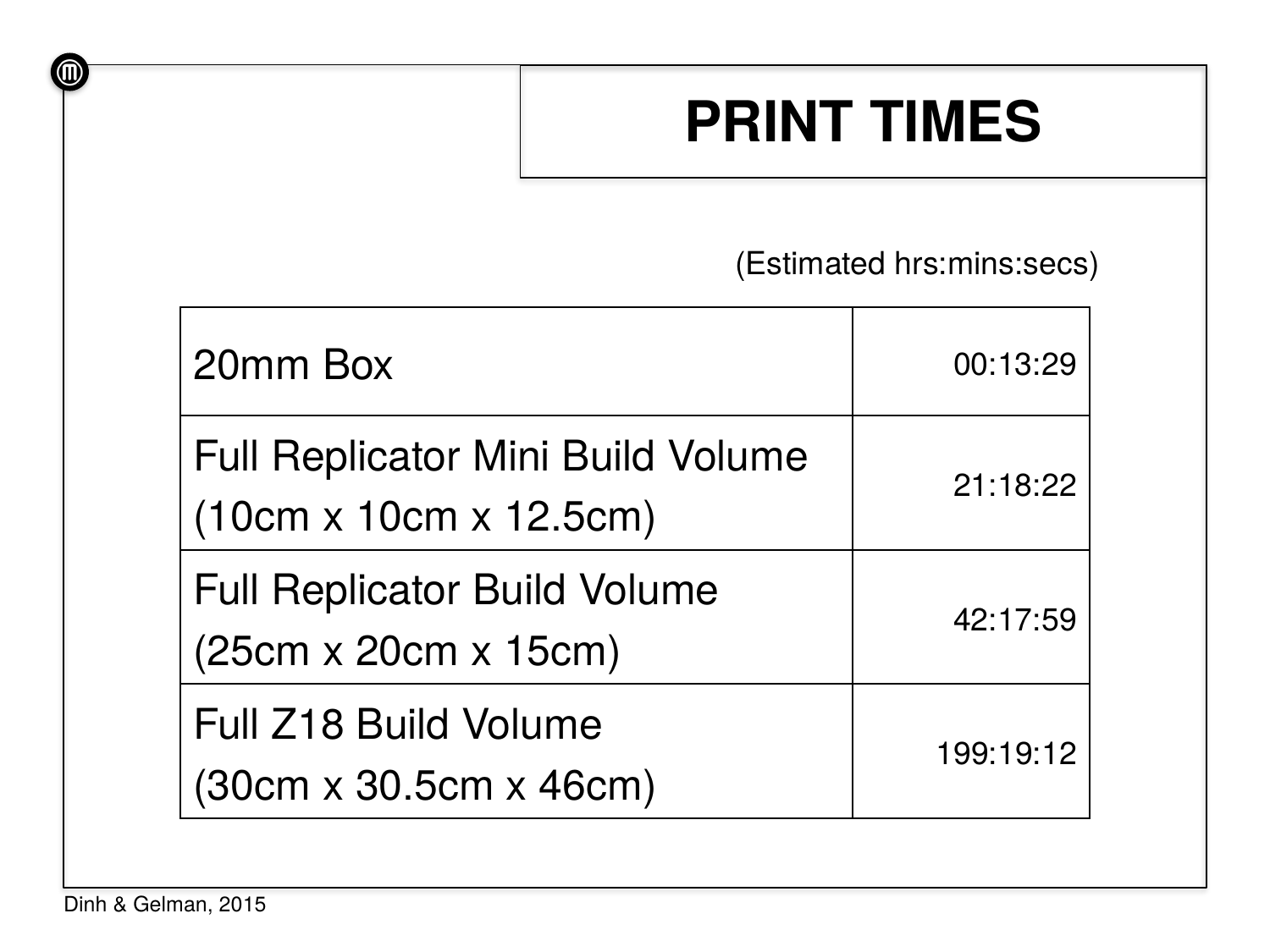

# Print Times
(Estimated hrs:mins:secs)
| 20mm Box | 00:13:29 |
| --- | --- |
| Full Replicator Mini Build Volume (10cm x 10cm x 12.5cm) | 21:18:22 |
| Full Replicator Build Volume (25cm x 20cm x 15cm) | 42:17:59 |
| Full Z18 Build Volume (30cm x 30.5cm x 46cm) | 199:19:12 |